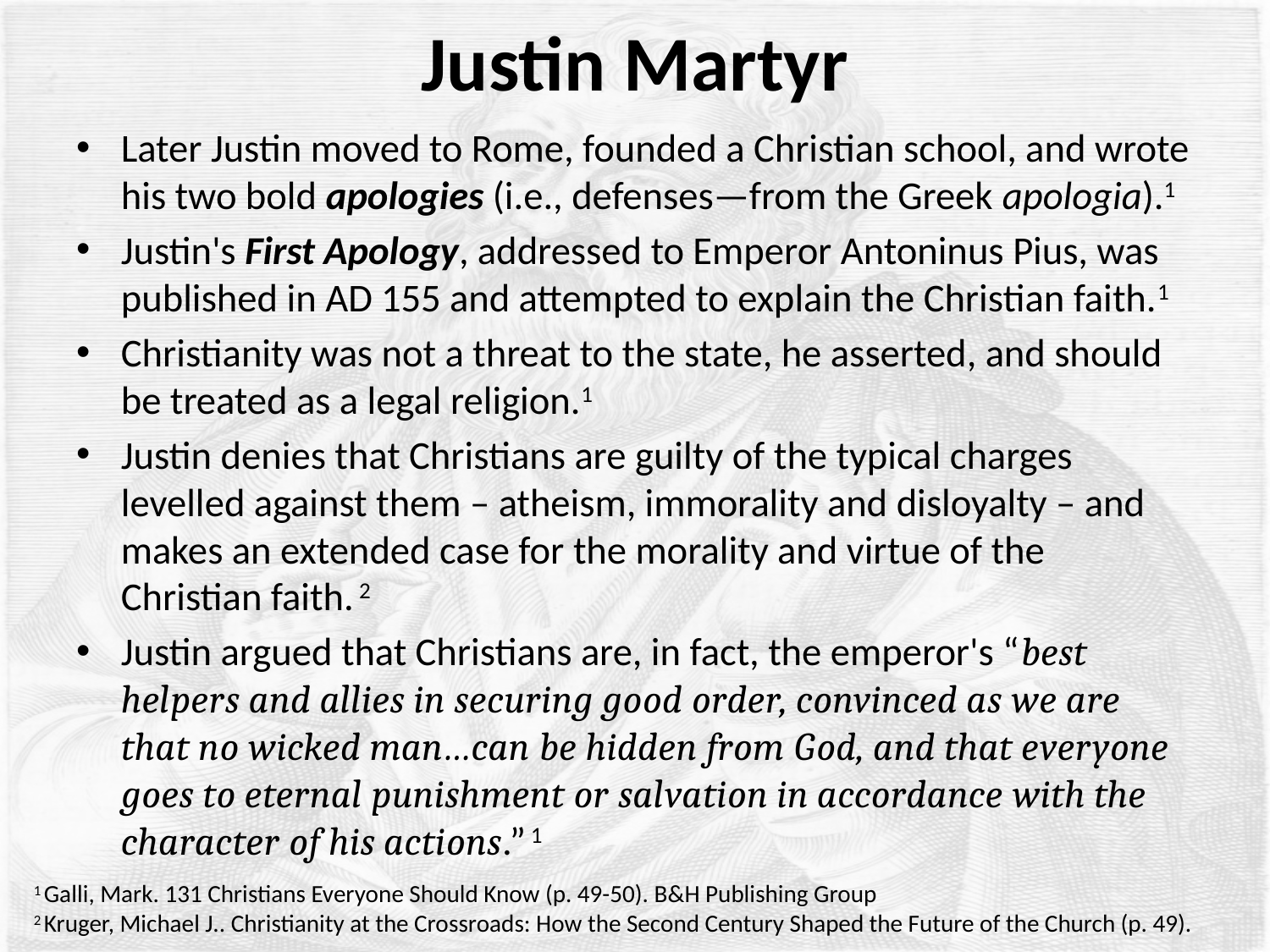

# Justin Martyr
Later Justin moved to Rome, founded a Christian school, and wrote his two bold apologies (i.e., defenses—from the Greek apologia).1
Justin's First Apology, addressed to Emperor Antoninus Pius, was published in AD 155 and attempted to explain the Christian faith.1
Christianity was not a threat to the state, he asserted, and should be treated as a legal religion.1
Justin denies that Christians are guilty of the typical charges levelled against them – atheism, immorality and disloyalty – and makes an extended case for the morality and virtue of the Christian faith. 2
Justin argued that Christians are, in fact, the emperor's “best helpers and allies in securing good order, convinced as we are that no wicked man…can be hidden from God, and that everyone goes to eternal punishment or salvation in accordance with the character of his actions.” 1
1 Galli, Mark. 131 Christians Everyone Should Know (p. 49-50). B&H Publishing Group
2 Kruger, Michael J.. Christianity at the Crossroads: How the Second Century Shaped the Future of the Church (p. 49).